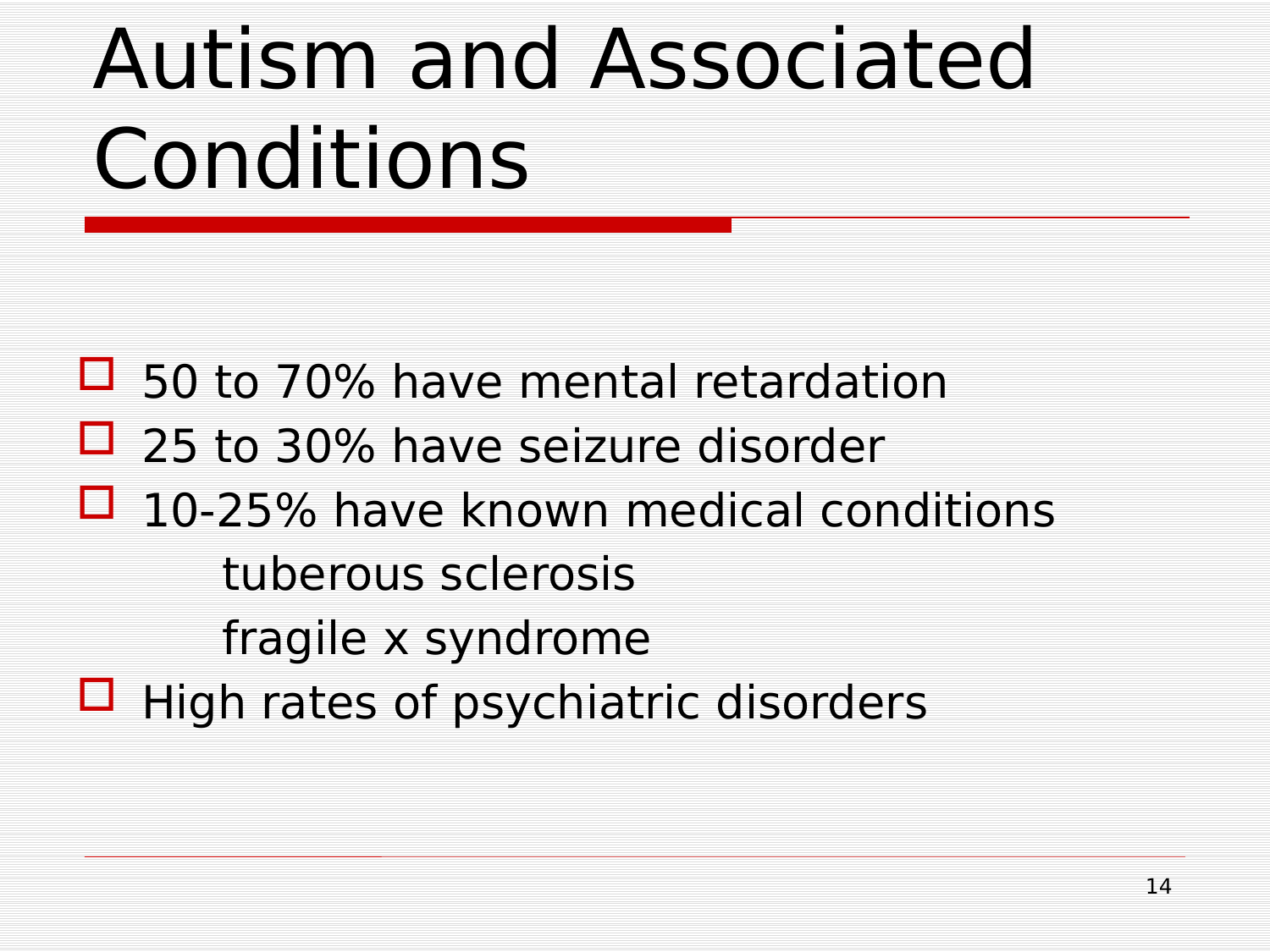

# Autism and Associated Conditions
50 to 70% have mental retardation
25 to 30% have seizure disorder
10-25% have known medical conditions
          tuberous sclerosis
          fragile x syndrome
High rates of psychiatric disorders

14